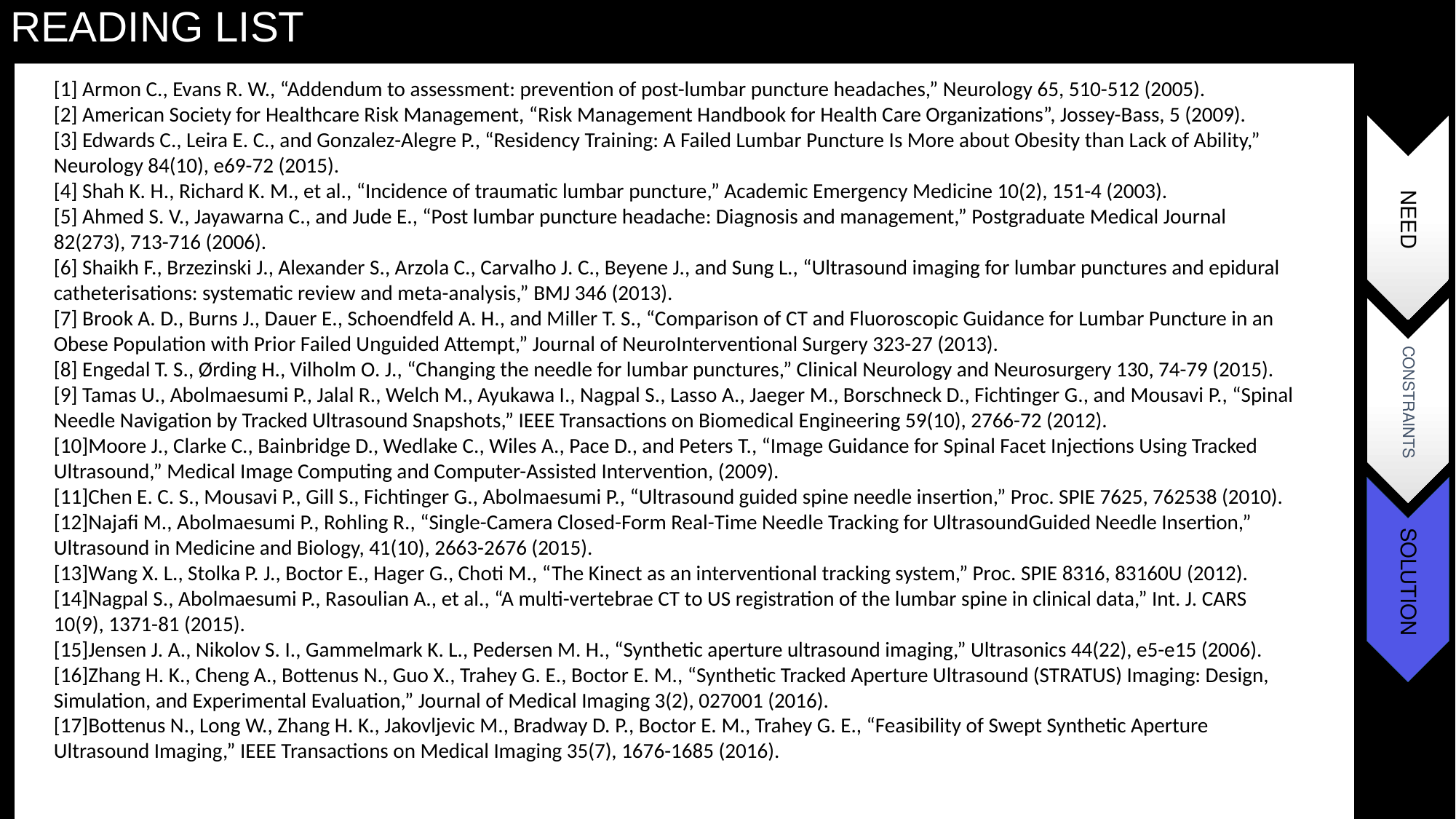

Reading List

NEED
CONSTRAINTS
SOLUTION

[1] Armon C., Evans R. W., “Addendum to assessment: prevention of post-lumbar puncture headaches,” Neurology 65, 510-512 (2005).
[2] American Society for Healthcare Risk Management, “Risk Management Handbook for Health Care Organizations”, Jossey-Bass, 5 (2009).
[3] Edwards C., Leira E. C., and Gonzalez-Alegre P., “Residency Training: A Failed Lumbar Puncture Is More about Obesity than Lack of Ability,” Neurology 84(10), e69-72 (2015).
[4] Shah K. H., Richard K. M., et al., “Incidence of traumatic lumbar puncture,” Academic Emergency Medicine 10(2), 151-4 (2003).
[5] Ahmed S. V., Jayawarna C., and Jude E., “Post lumbar puncture headache: Diagnosis and management,” Postgraduate Medical Journal 82(273), 713-716 (2006).
[6] Shaikh F., Brzezinski J., Alexander S., Arzola C., Carvalho J. C., Beyene J., and Sung L., “Ultrasound imaging for lumbar punctures and epidural catheterisations: systematic review and meta-analysis,” BMJ 346 (2013).
[7] Brook A. D., Burns J., Dauer E., Schoendfeld A. H., and Miller T. S., “Comparison of CT and Fluoroscopic Guidance for Lumbar Puncture in an Obese Population with Prior Failed Unguided Attempt,” Journal of NeuroInterventional Surgery 323-27 (2013).
[8] Engedal T. S., Ørding H., Vilholm O. J., “Changing the needle for lumbar punctures,” Clinical Neurology and Neurosurgery 130, 74-79 (2015).
[9] Tamas U., Abolmaesumi P., Jalal R., Welch M., Ayukawa I., Nagpal S., Lasso A., Jaeger M., Borschneck D., Fichtinger G., and Mousavi P., “Spinal Needle Navigation by Tracked Ultrasound Snapshots,” IEEE Transactions on Biomedical Engineering 59(10), 2766-72 (2012).
[10]Moore J., Clarke C., Bainbridge D., Wedlake C., Wiles A., Pace D., and Peters T., “Image Guidance for Spinal Facet Injections Using Tracked Ultrasound,” Medical Image Computing and Computer-Assisted Intervention, (2009).
[11]Chen E. C. S., Mousavi P., Gill S., Fichtinger G., Abolmaesumi P., “Ultrasound guided spine needle insertion,” Proc. SPIE 7625, 762538 (2010).
[12]Najafi M., Abolmaesumi P., Rohling R., “Single-Camera Closed-Form Real-Time Needle Tracking for UltrasoundGuided Needle Insertion,” Ultrasound in Medicine and Biology, 41(10), 2663-2676 (2015).
[13]Wang X. L., Stolka P. J., Boctor E., Hager G., Choti M., “The Kinect as an interventional tracking system,” Proc. SPIE 8316, 83160U (2012).
[14]Nagpal S., Abolmaesumi P., Rasoulian A., et al., “A multi-vertebrae CT to US registration of the lumbar spine in clinical data,” Int. J. CARS 10(9), 1371-81 (2015).
[15]Jensen J. A., Nikolov S. I., Gammelmark K. L., Pedersen M. H., “Synthetic aperture ultrasound imaging,” Ultrasonics 44(22), e5-e15 (2006).
[16]Zhang H. K., Cheng A., Bottenus N., Guo X., Trahey G. E., Boctor E. M., “Synthetic Tracked Aperture Ultrasound (STRATUS) Imaging: Design, Simulation, and Experimental Evaluation,” Journal of Medical Imaging 3(2), 027001 (2016).
[17]Bottenus N., Long W., Zhang H. K., Jakovljevic M., Bradway D. P., Boctor E. M., Trahey G. E., “Feasibility of Swept Synthetic Aperture Ultrasound Imaging,” IEEE Transactions on Medical Imaging 35(7), 1676-1685 (2016).